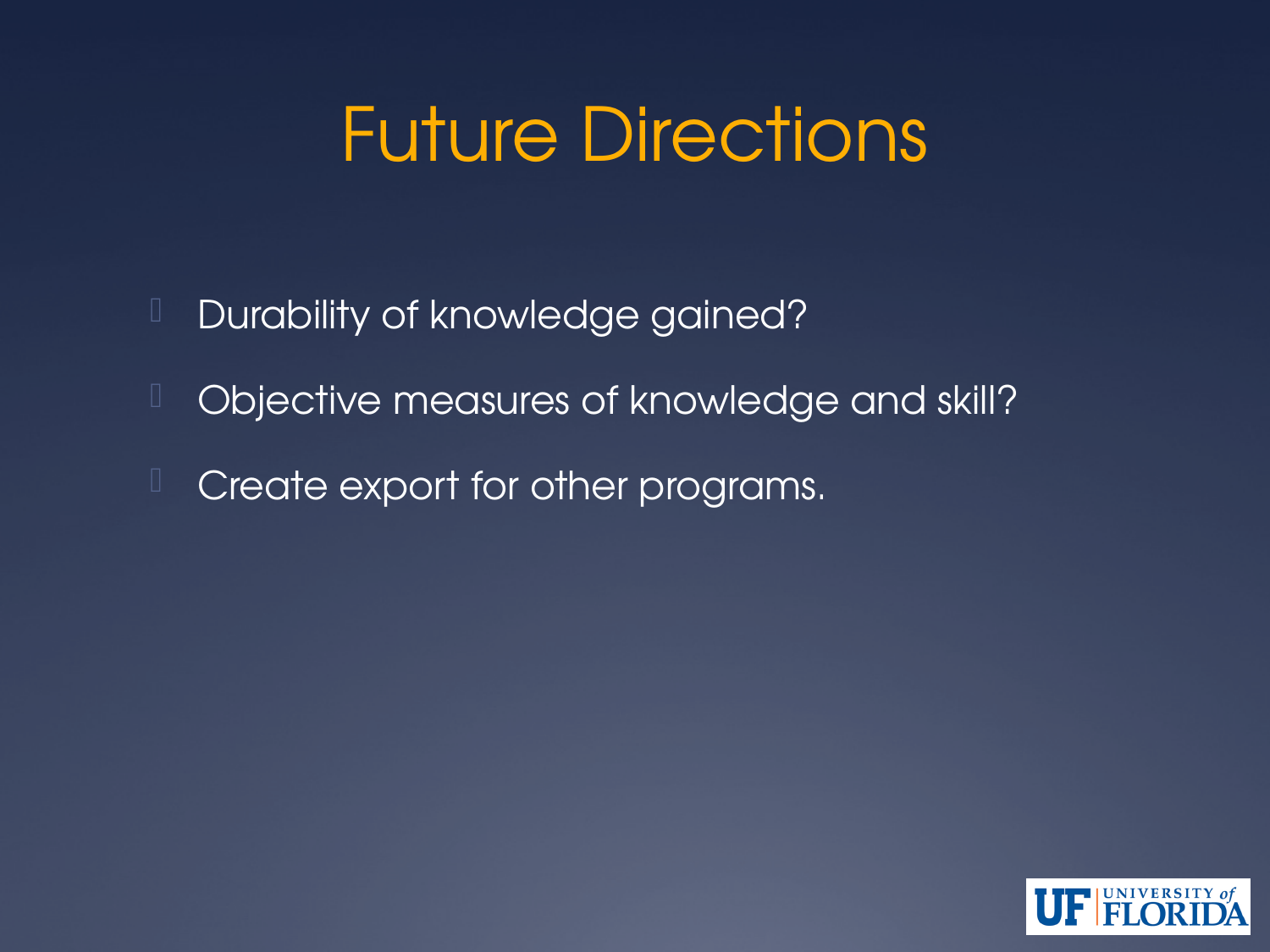

# Future Directions
Durability of knowledge gained?
Objective measures of knowledge and skill?
Create export for other programs.